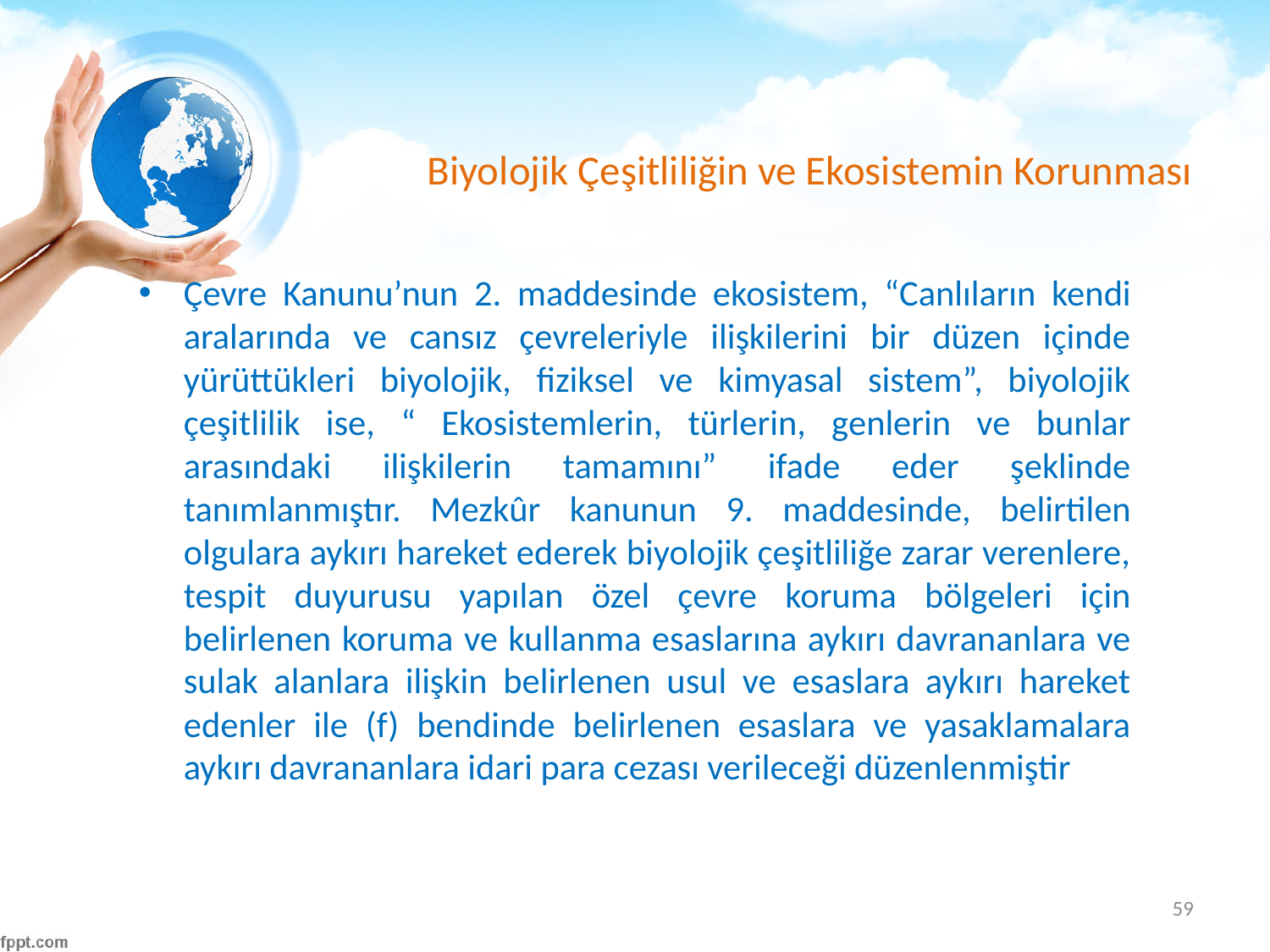

# Biyolojik Çeşitliliğin ve Ekosistemin Korunması
Çevre Kanunu’nun 2. maddesinde ekosistem, “Canlıların kendi aralarında ve cansız çevreleriyle ilişkilerini bir düzen içinde yürüttükleri biyolojik, fiziksel ve kimyasal sistem”, biyolojik çeşitlilik ise, “ Ekosistemlerin, türlerin, genlerin ve bunlar arasındaki ilişkilerin tamamını” ifade eder şeklinde tanımlanmıştır. Mezkûr kanunun 9. maddesinde, belirtilen olgulara aykırı hareket ederek biyolojik çeşitliliğe zarar verenlere, tespit duyurusu yapılan özel çevre koruma bölgeleri için belirlenen koruma ve kullanma esaslarına aykırı davrananlara ve sulak alanlara ilişkin belirlenen usul ve esaslara aykırı hareket edenler ile (f) bendinde belirlenen esaslara ve yasaklamalara aykırı davrananlara idari para cezası verileceği düzenlenmiştir
59